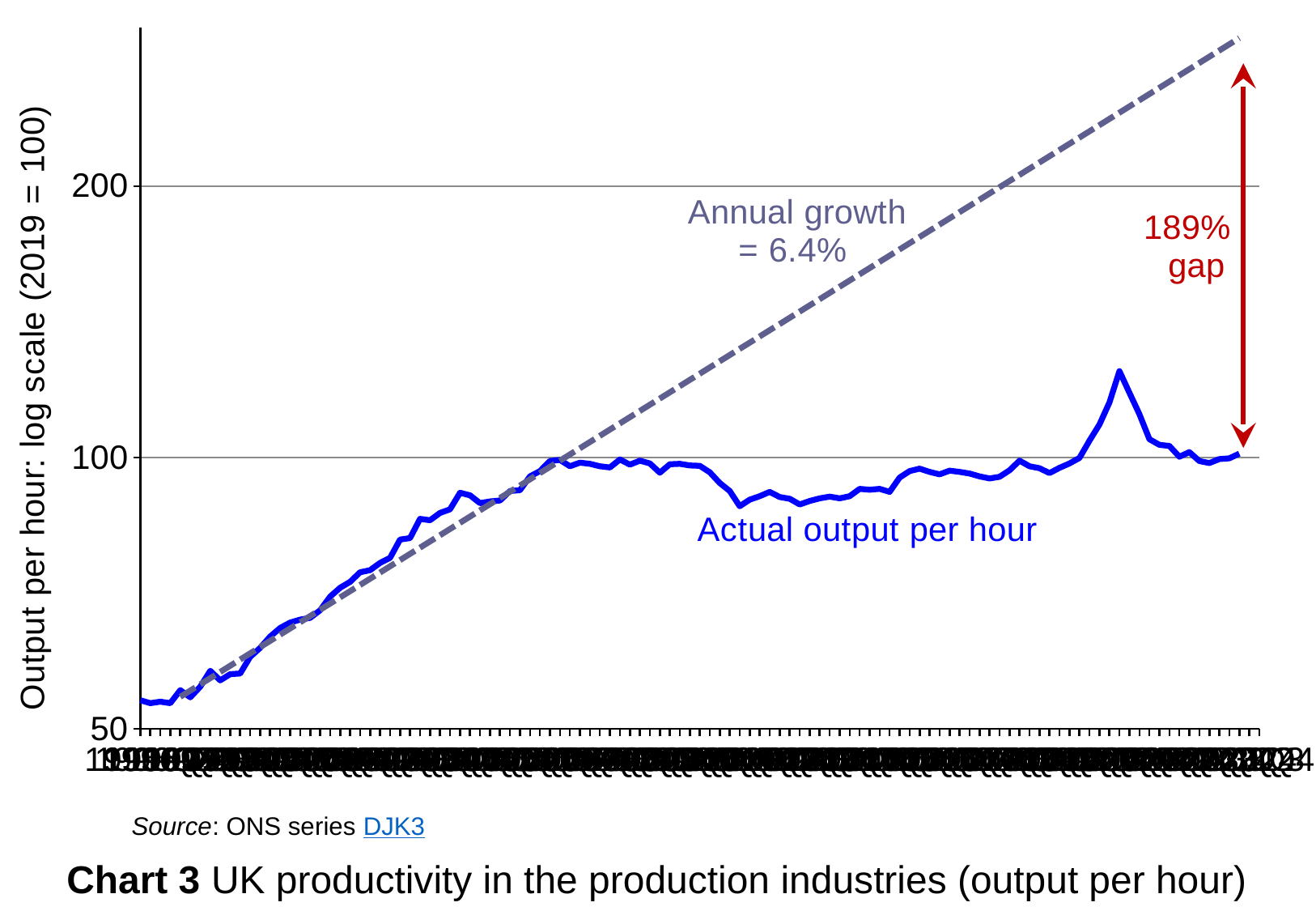

### Chart

| Category | Output per hour (2019 = 100) |  |
|---|---|---|
| 1996 | 53.8 | None |
| 1996 Q2 | 53.4 | None |
| 1996 Q3 | 53.6 | None |
| 1996 Q4 | 53.4 | None |
| 1997 | 55.2 | 54.271108326 |
| 1997 Q2 | 54.2 | 55.139446059216 |
| 1997 Q3 | 55.7 | 56.02167719616345 |
| 1997 Q4 | 58.0 | 56.91802403130207 |
| 1998 | 56.6 | 57.828712415802904 |
| 1998 Q2 | 57.5 | 58.75397181445575 |
| 1998 Q3 | 57.6 | 59.694035363487046 |
| 1998 Q4 | 60.1 | 60.64913992930284 |
| 1999 | 61.5 | 61.61952616817169 |
| 1999 Q2 | 63.3 | 62.605438586862434 |
| 1999 Q3 | 64.7 | 63.60712560425223 |
| 1999 Q4 | 65.6 | 64.62483961392027 |
| 2000 | 66.1 | 65.65883704774299 |
| 2000 Q2 | 66.4 | 66.70937844050688 |
| 2000 Q3 | 67.7 | 67.77672849555499 |
| 2000 Q4 | 70.1 | 68.86115615148387 |
| 2001 | 71.7 | 69.96293464990761 |
| 2001 Q2 | 72.8 | 71.08234160430614 |
| 2001 Q3 | 74.6 | 72.21965906997504 |
| 2001 Q4 | 75.0 | 73.37517361509464 |
| 2002 | 76.4 | 74.54917639293615 |
| 2002 Q2 | 77.4 | 75.74196321522312 |
| 2002 Q3 | 81.1 | 76.95383462666669 |
| 2002 Q4 | 81.4 | 78.18509598069336 |
| 2003 | 85.5 | 79.43605751638445 |
| 2003 Q2 | 85.2 | 80.70703443664661 |
| 2003 Q3 | 86.8 | 81.99834698763296 |
| 2003 Q4 | 87.6 | 83.31032053943508 |
| 2004 | 91.4 | 84.64328566806604 |
| 2004 Q2 | 90.8 | 85.9975782387551 |
| 2004 Q3 | 89.0 | 87.37353949057518 |
| 2004 Q4 | 89.4 | 88.77151612242439 |
| 2005 | 89.6 | 90.19186038038318 |
| 2005 Q2 | 91.8 | 91.6349301464693 |
| 2005 Q3 | 92.0 | 93.10108902881281 |
| 2005 Q4 | 95.3 | 94.59070645327381 |
| 2006 | 96.6 | 96.10415775652619 |
| 2006 Q2 | 99.1 | 97.64182428063062 |
| 2006 Q3 | 99.4 | 99.2040934691207 |
| 2006 Q4 | 97.8 | 100.79135896462664 |
| 2007 | 98.7 | 102.40402070806067 |
| 2007 Q2 | 98.4 | 104.04248503938965 |
| 2007 Q3 | 97.8 | 105.70716480001988 |
| 2007 Q4 | 97.5 | 107.3984794368202 |
| 2008 | 99.5 | 109.11685510780931 |
| 2008 Q2 | 98.2 | 110.86272478953427 |
| 2008 Q3 | 99.2 | 112.63652838616682 |
| 2008 Q4 | 98.5 | 114.43871284034549 |
| 2009 | 96.2 | 116.26973224579102 |
| 2009 Q2 | 98.3 | 118.13004796172368 |
| 2009 Q3 | 98.4 | 120.02012872911126 |
| 2009 Q4 | 98.0 | 121.94045078877704 |
| 2010 | 97.9 | 123.89149800139748 |
| 2010 Q2 | 96.3 | 125.87376196941985 |
| 2010 Q3 | 93.7 | 127.88774216093057 |
| 2010 Q4 | 91.8 | 129.93394603550547 |
| 2011 | 88.3 | 132.01288917207356 |
| 2011 Q2 | 89.8 | 134.12509539882674 |
| 2011 Q3 | 90.6 | 136.27109692520798 |
| 2011 Q4 | 91.6 | 138.45143447601131 |
| 2012 | 90.4 | 140.66665742762748 |
| 2012 Q2 | 90.0 | 142.91732394646954 |
| 2012 Q3 | 88.7 | 145.20400112961306 |
| 2012 Q4 | 89.5 | 147.52726514768688 |
| 2013 | 90.1 | 149.88770139004987 |
| 2013 Q2 | 90.5 | 152.28590461229066 |
| 2013 Q3 | 90.1 | 154.7224790860873 |
| 2013 Q4 | 90.6 | 157.1980387514647 |
| 2014 | 92.3 | 159.71320737148815 |
| 2014 Q2 | 92.1 | 162.26861868943197 |
| 2014 Q3 | 92.3 | 164.86491658846288 |
| 2014 Q4 | 91.6 | 167.5027552538783 |
| 2015 | 95.0 | 170.18279933794034 |
| 2015 Q2 | 96.6 | 172.90572412734738 |
| 2015 Q3 | 97.2 | 175.67221571338496 |
| 2015 Q4 | 96.4 | 178.48297116479912 |
| 2016 | 95.8 | 181.3386987034359 |
| 2016 Q2 | 96.7 | 184.2401178826909 |
| 2016 Q3 | 96.4 | 187.18795976881395 |
| 2016 Q4 | 96.0 | 190.18296712511497 |
| 2017 | 95.3 | 193.2258945991168 |
| 2017 Q2 | 94.8 | 196.31750891270266 |
| 2017 Q3 | 95.2 | 199.4585890553059 |
| 2017 Q4 | 96.8 | 202.6499264801908 |
| 2018 | 99.2 | 205.89232530387386 |
| 2018 Q2 | 97.8 | 209.18660250873586 |
| 2018 Q3 | 97.3 | 212.53358814887562 |
| 2018 Q4 | 96.1 | 215.93412555925764 |
| 2019 | 97.4 | 219.38907156820576 |
| 2019 Q2 | 98.5 | 222.89929671329705 |
| 2019 Q3 | 99.9 | 226.4656854607098 |
| 2019 Q4 | 104.4 | 230.08913642808116 |
| 2020 | 108.8 | 233.77056261093045 |
| 2020 Q2 | 115.1 | 237.51089161270534 |
| 2020 Q3 | 124.7 | 241.31106587850863 |
| 2020 Q4 | 118.0 | 245.17204293256478 |
| 2021 | 111.7 | 249.0947956194858 |
| 2021 Q2 | 104.8 | 253.0803123493976 |
| 2021 Q3 | 103.3 | 257.12959734698796 |
| 2021 Q4 | 103.0 | 261.2436709045398 |
| 2022 | 100.2 | 265.42356963901244 |
| 2022 Q2 | 101.4 | 269.67034675323663 |
| 2022 Q3 | 99.1 | 273.9850723012884 |
| 2022 Q4 | 98.6 | 278.36883345810907 |
| 2023 | 99.6 | 282.8227347934388 |
| 2023 Q2 | 99.8 | 287.34789855013383 |
| 2023 Q3 | 101.0 | 291.945464926936 |
| 2023 Q4 | None | None |
| 2024 | None | None |
Source: ONS series DJK3
Chart 3 UK productivity in the production industries (output per hour)